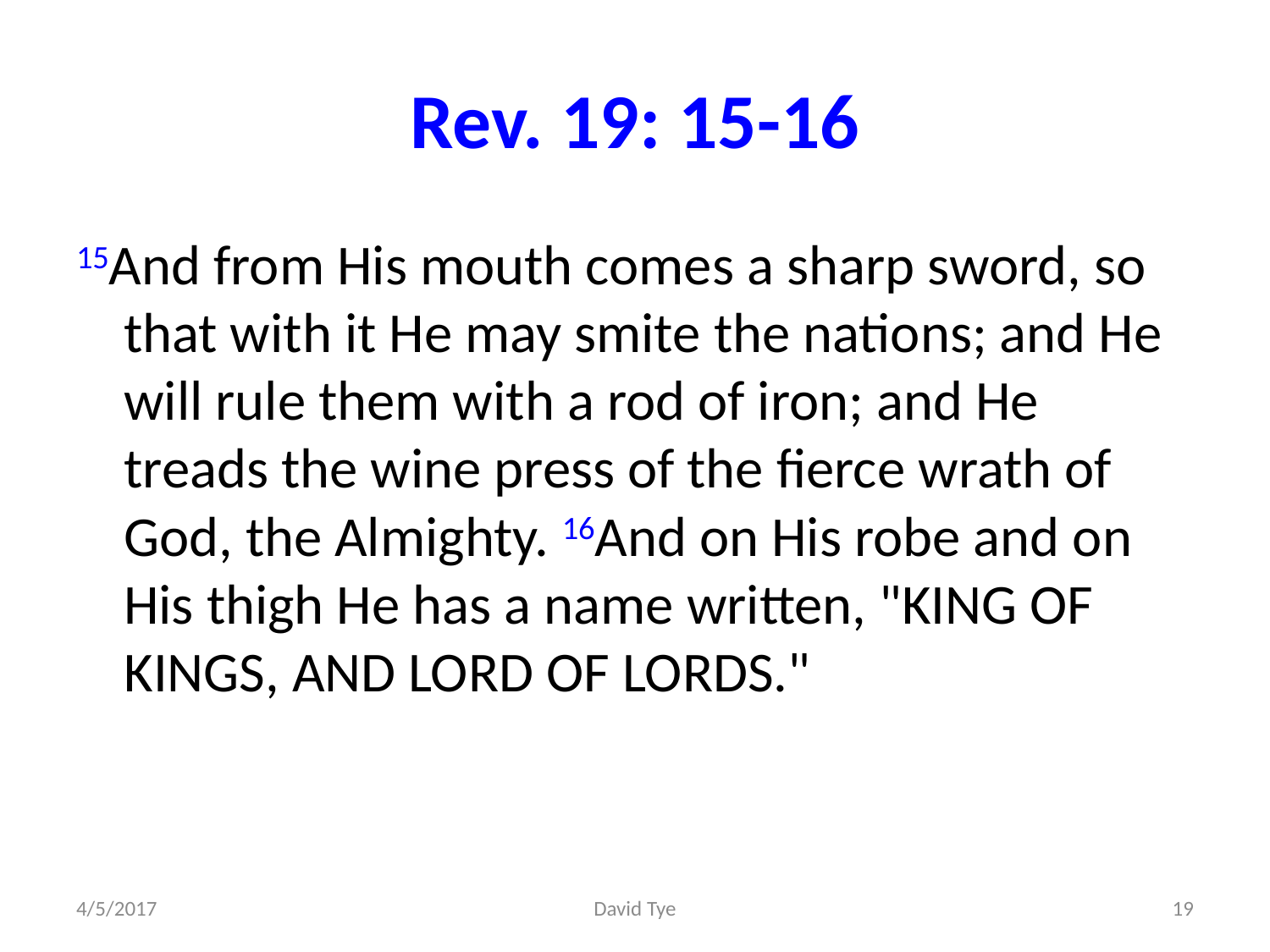

# Rev. 19: 15-16
15And from His mouth comes a sharp sword, so that with it He may smite the nations; and He will rule them with a rod of iron; and He treads the wine press of the fierce wrath of God, the Almighty. 16And on His robe and on His thigh He has a name written, "KING OF KINGS, AND LORD OF LORDS."
4/5/2017
David Tye
19